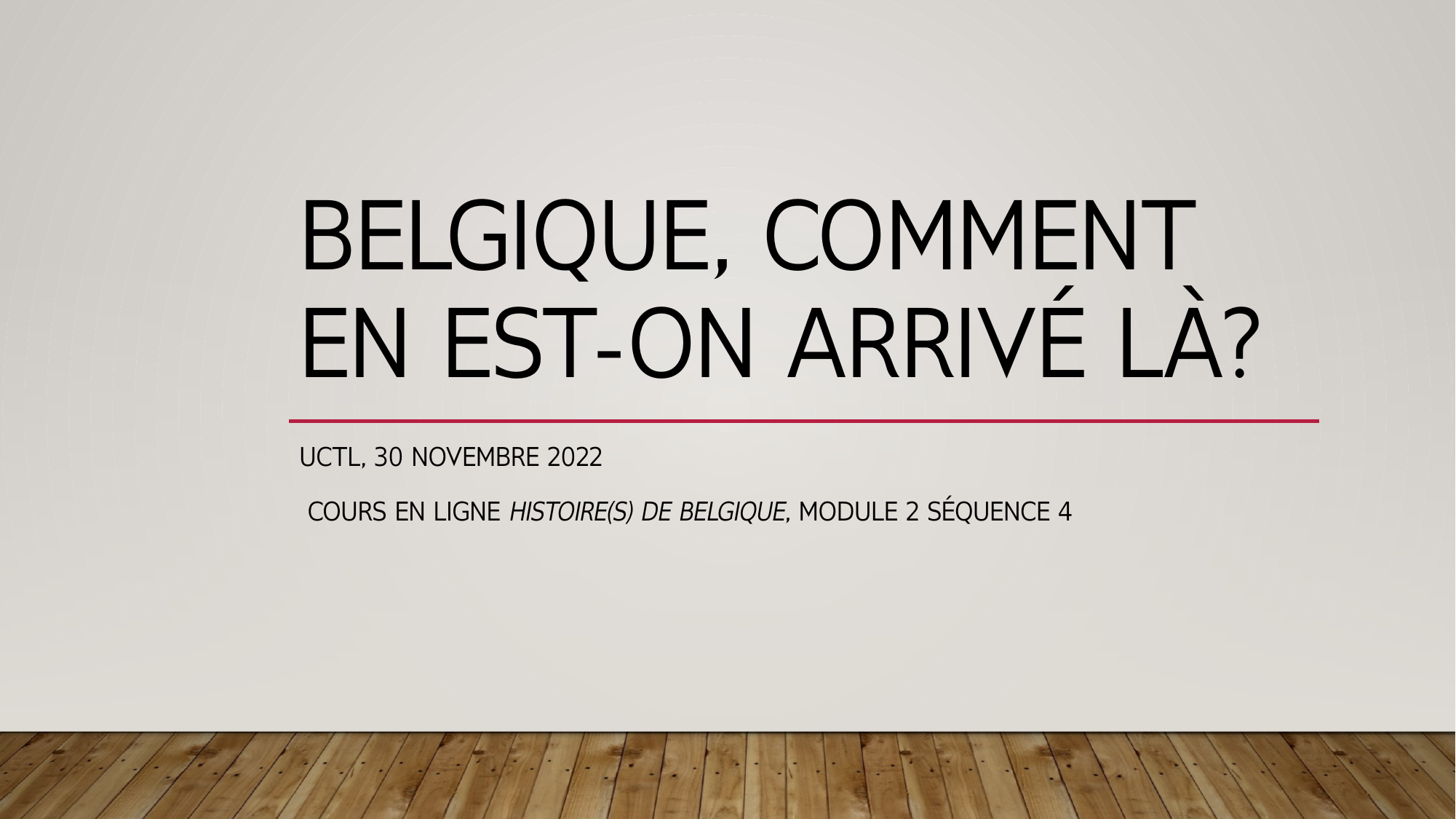

# Belgique, comment en est-on arrivé là?
UCTL, 30 novembre 2022
 cours en ligne Histoire(s) de Belgique, Module 2 séquence 4